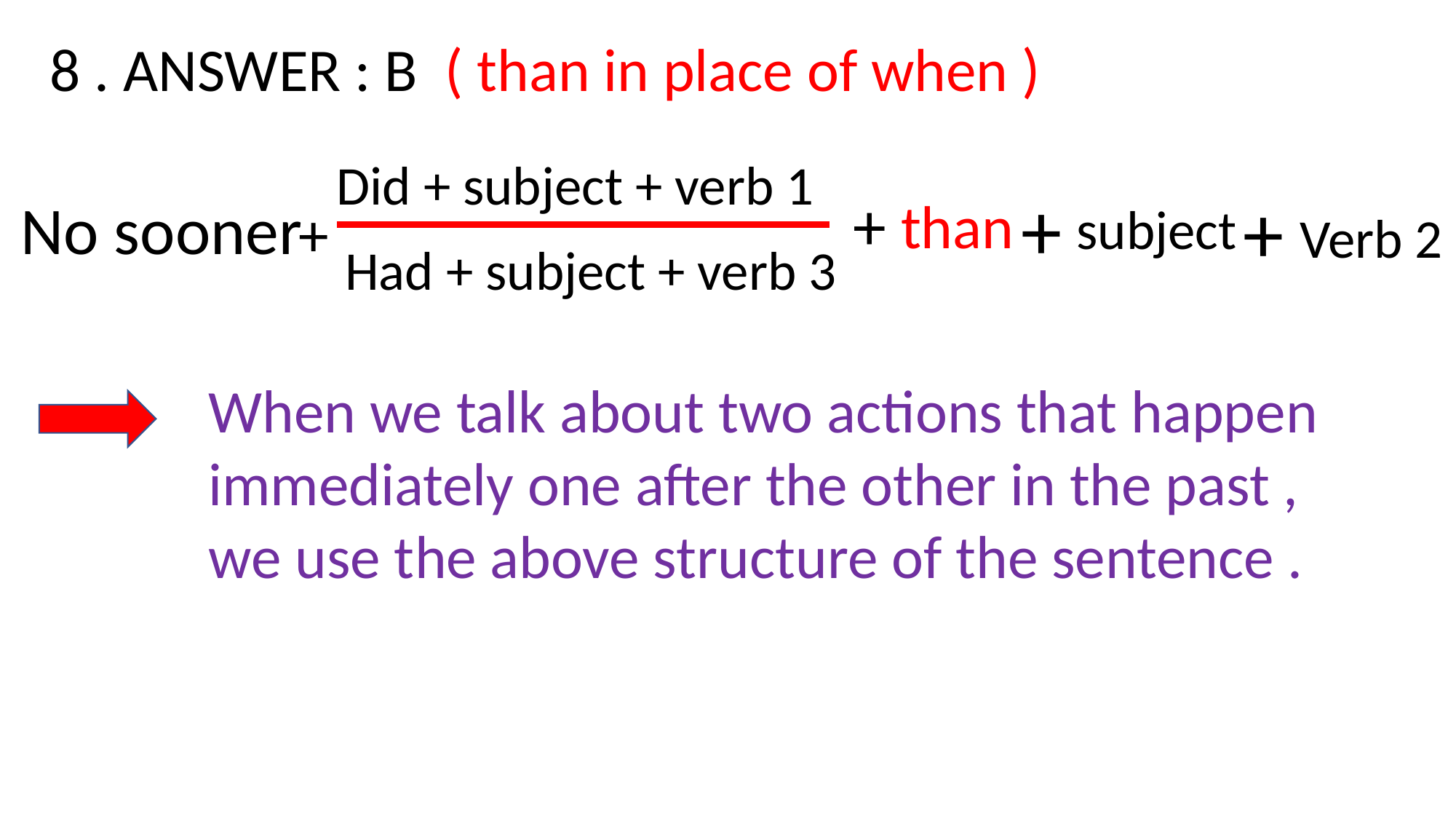

8 . ANSWER : B  ( than in place of when )
 +
Did + subject + verb 1
+
+
+
than
No sooner
subject
Verb 2

Had + subject + verb 3
When we talk about two actions that happen immediately one after the other in the past , we use the above structure of the sentence .